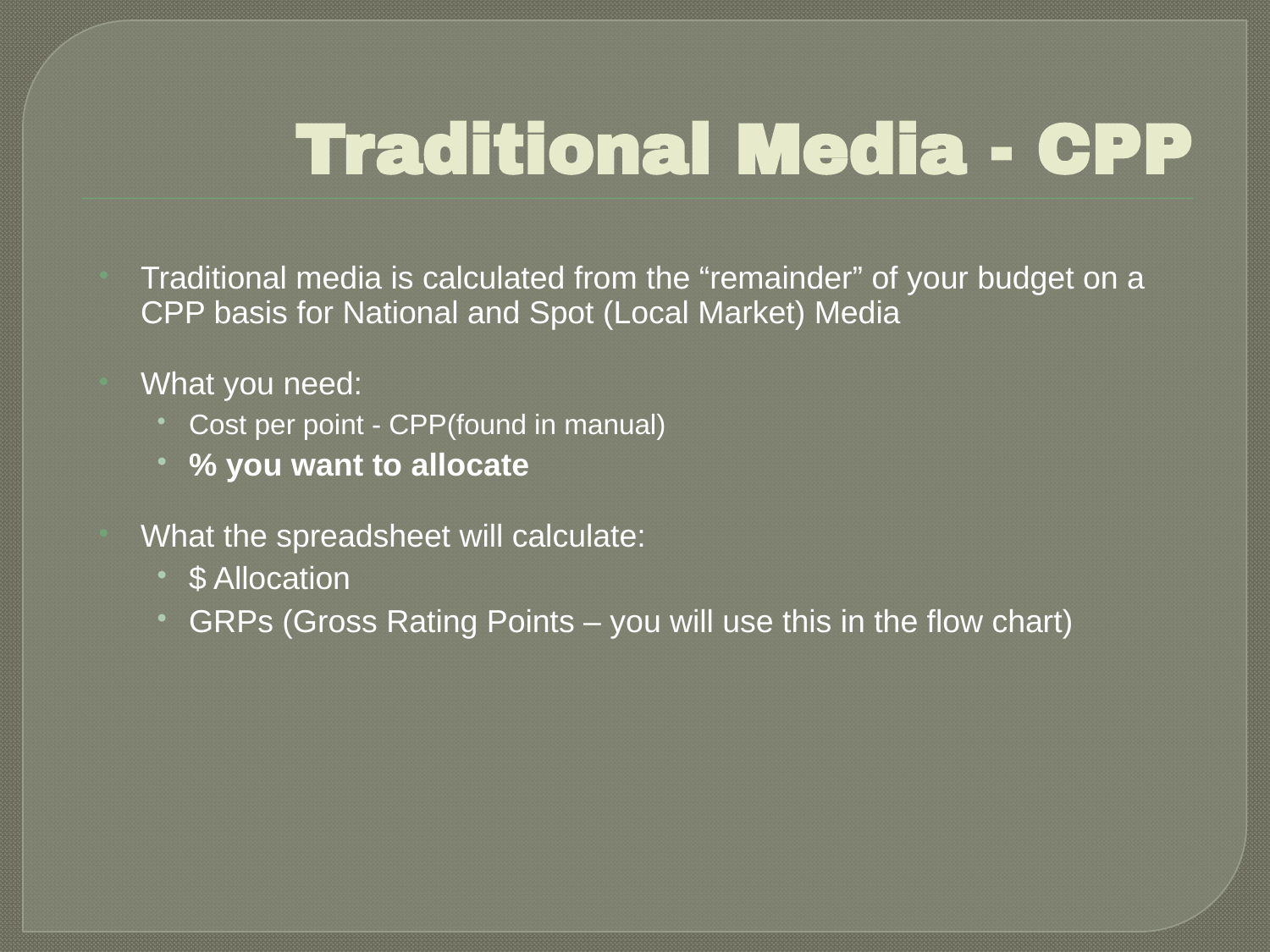

# Traditional Media - CPP
Traditional media is calculated from the “remainder” of your budget on a CPP basis for National and Spot (Local Market) Media

What you need:
Cost per point - CPP(found in manual)
% you want to allocate

What the spreadsheet will calculate:
$ Allocation
GRPs (Gross Rating Points – you will use this in the flow chart)